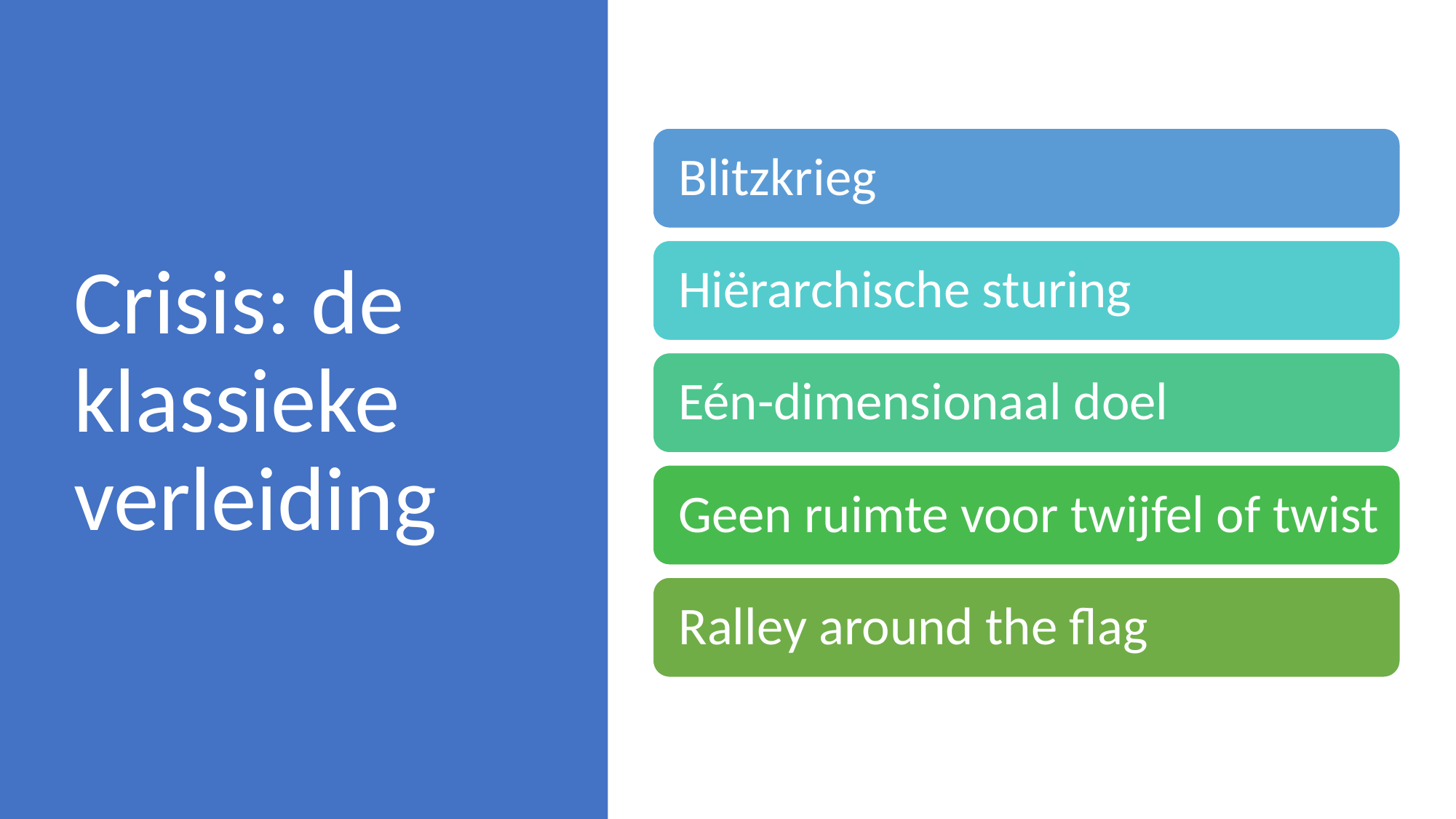

# Crisis: de klassieke verleiding
Blitzkrieg
Hiërarchische sturing
Eén-dimensionaal doel
Geen ruimte voor twijfel of twist
Ralley around the flag